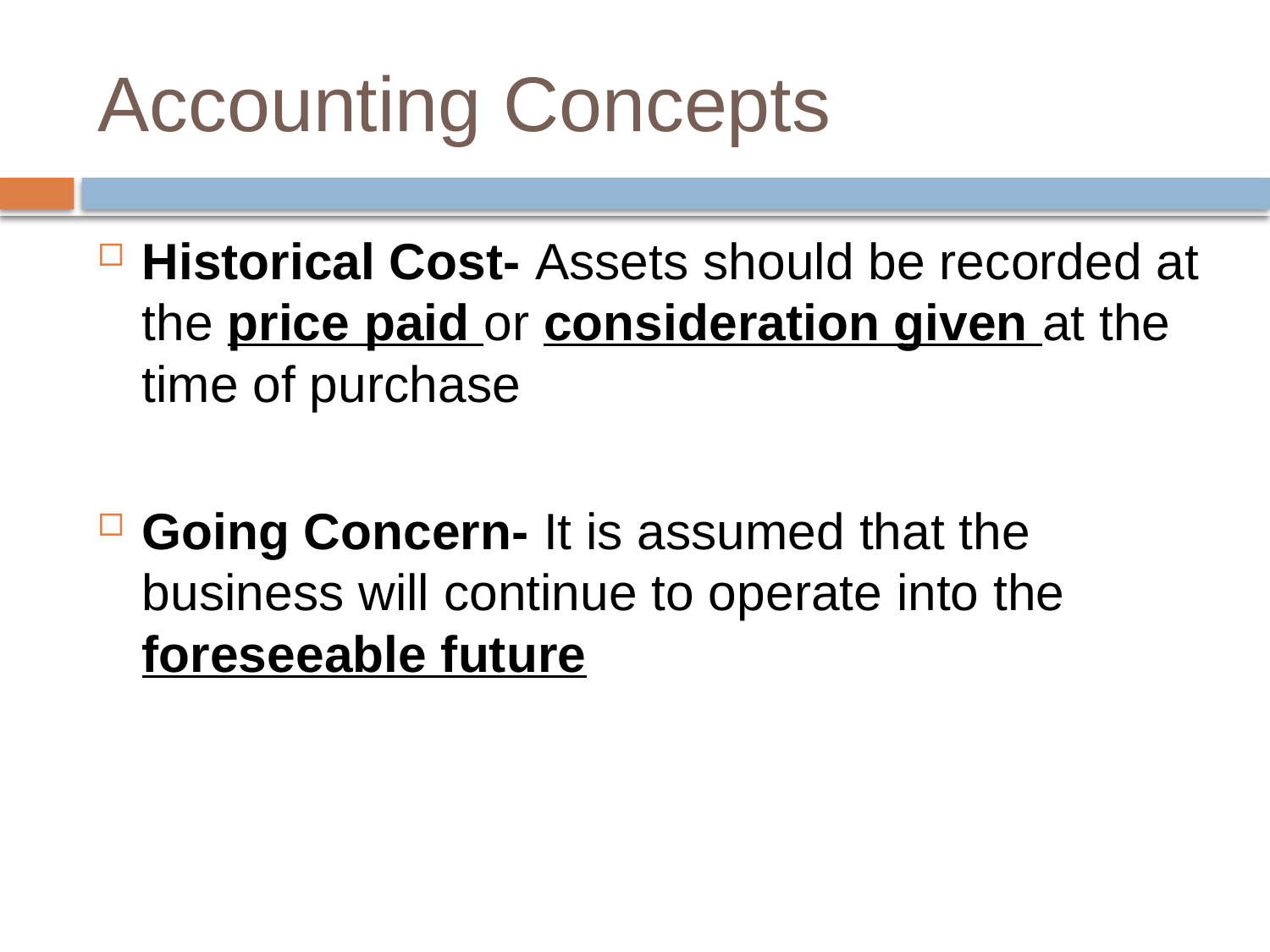

# Accounting Concepts
Historical Cost- Assets should be recorded at the price paid or consideration given at the time of purchase

Going Concern- It is assumed that the business will continue to operate into the foreseeable future